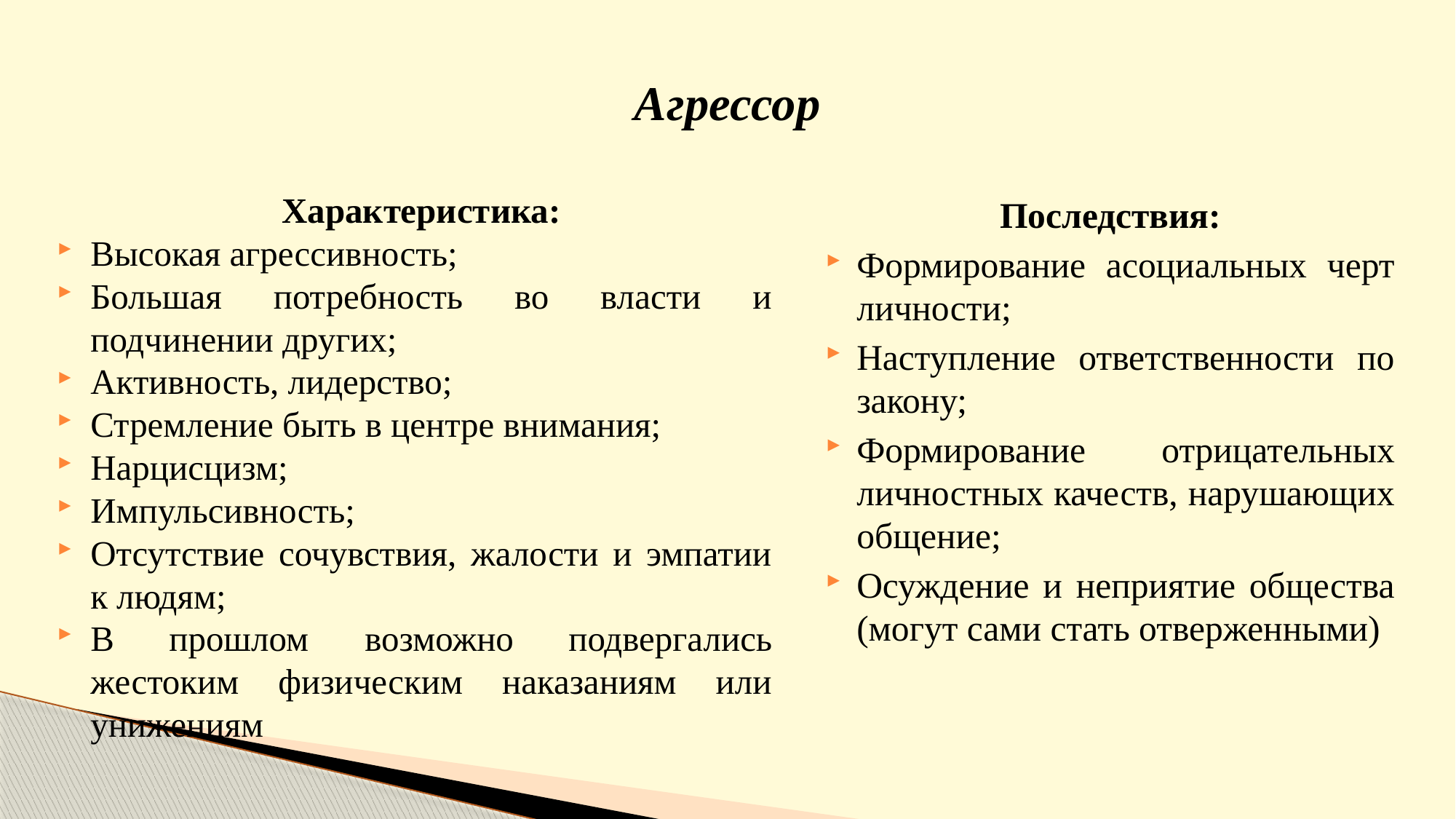

# Агрессор
Характеристика:
Высокая агрессивность;
Большая потребность во власти и подчинении других;
Активность, лидерство;
Стремление быть в центре внимания;
Нарцисцизм;
Импульсивность;
Отсутствие сочувствия, жалости и эмпатии к людям;
В прошлом возможно подвергались жестоким физическим наказаниям или унижениям

Последствия:
Формирование асоциальных черт личности;
Наступление ответственности по закону;
Формирование отрицательных личностных качеств, нарушающих общение;
Осуждение и неприятие общества (могут сами стать отверженными)